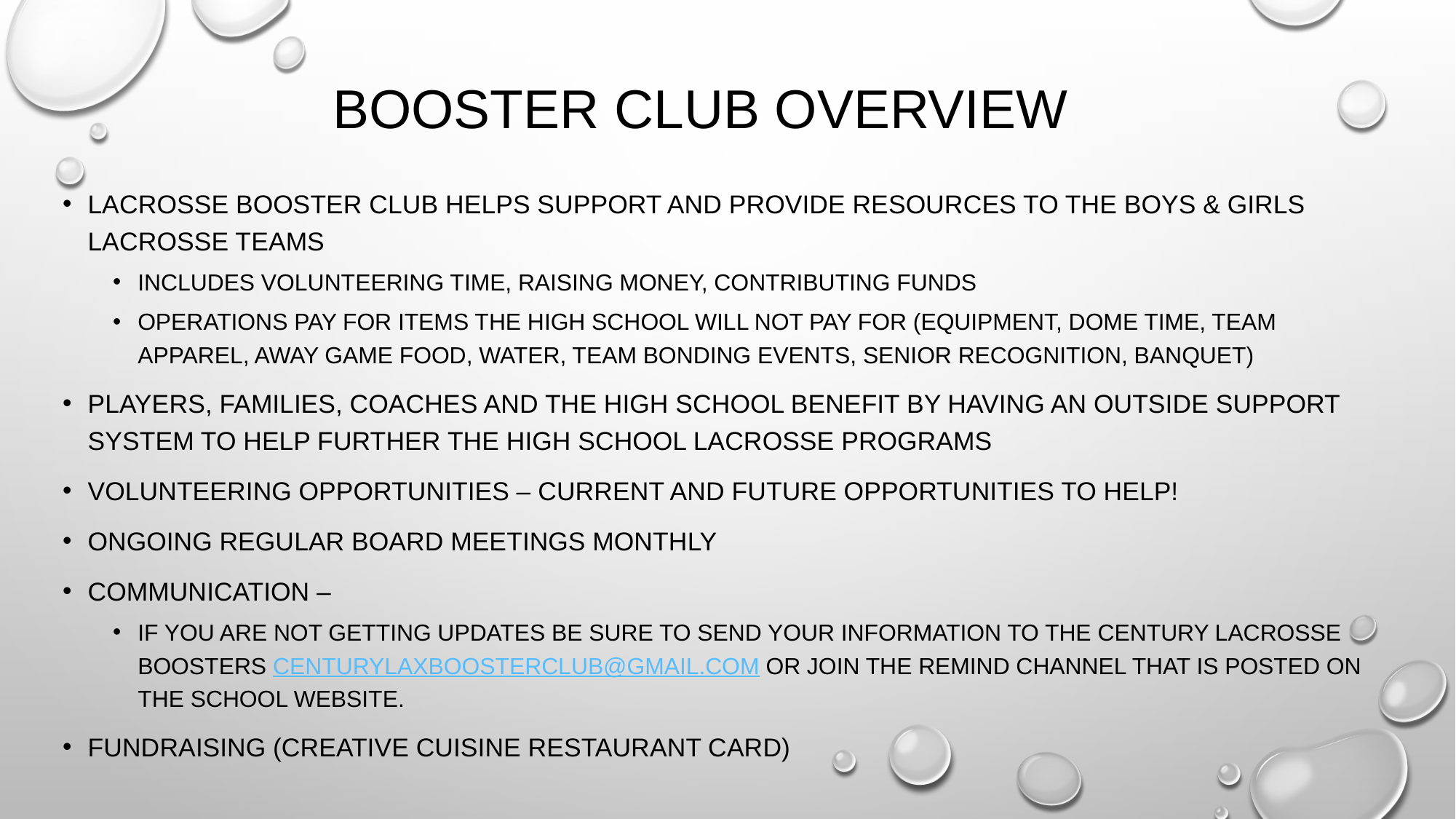

# Booster Club overview
LACROSSE BOOSTER CLUB HELPS support and provide resources to the Boys & girls lacrosse teams
Includes volunteering time, raising money, contributing funds
Operations pay for items the high school will not pay for (equipment, dome time, team apparel, away game food, water, team bonding events, senior recognition, banquet)
Players, families, coaches and the high school benefit by having an outside support system to help further the high school lacrosse programs
Volunteering opportunities – current and future opportunities to help!
Ongoing regular board meetings Monthly
Communication –
If you are not getting Updates be sure to send your information to the Century Lacrosse Boosters centurylaxboosterclub@gmail.com or join the remind channel that is posted on the school website.
Fundraising (creative cuisine restaurant card)